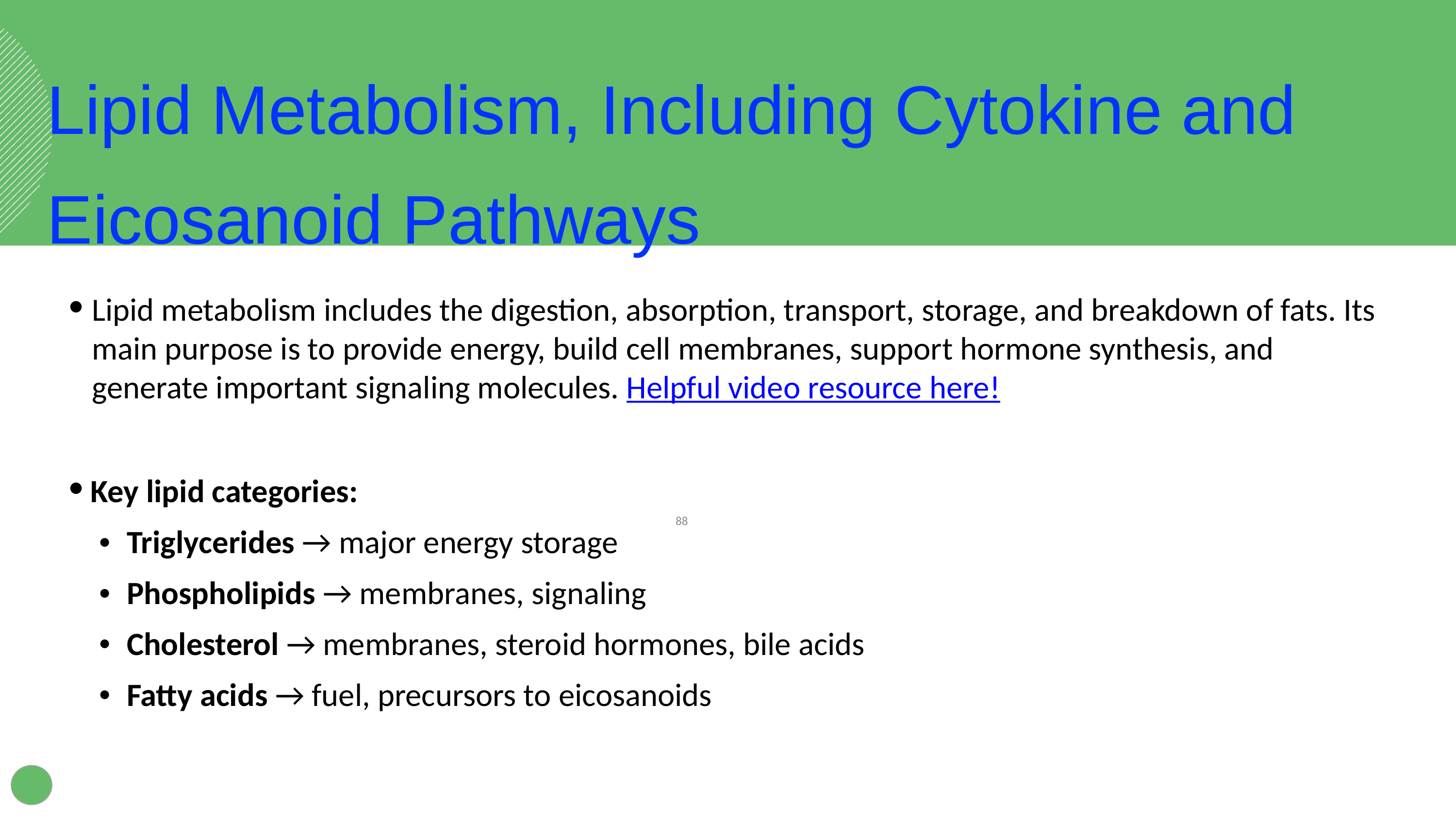

Lipid Metabolism, Including Cytokine and Eicosanoid Pathways
Lipid metabolism includes the digestion, absorption, transport, storage, and breakdown of fats. Its main purpose is to provide energy, build cell membranes, support hormone synthesis, and generate important signaling molecules. Helpful video resource here!

Key lipid categories:
Triglycerides → major energy storage
Phospholipids → membranes, signaling
Cholesterol → membranes, steroid hormones, bile acids
Fatty acids → fuel, precursors to eicosanoids
88